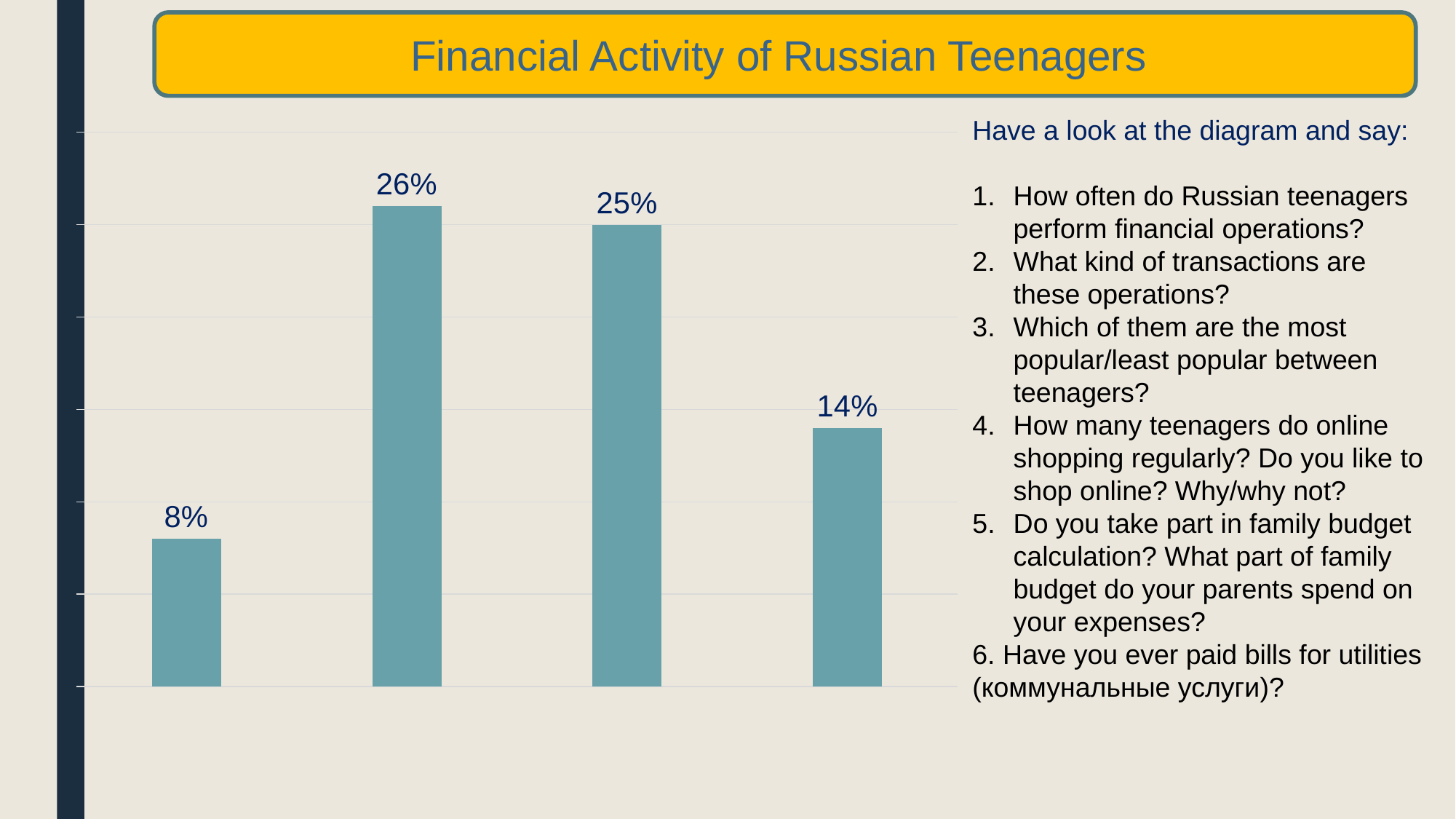

Financial Activity of Russian Teenagers
Have a look at the diagram and say:

How often do Russian teenagers perform financial operations?
What kind of transactions are these operations?
Which of them are the most popular/least popular between teenagers?
How many teenagers do online shopping regularly? Do you like to shop online? Why/why not?
Do you take part in family budget calculation? What part of family budget do your parents spend on your expenses?
6. Have you ever paid bills for utilities (коммунальные услуги)?

### Chart

| Category | Teenagers performing financial transactions at least once a week |
|---|---|
| Online banking | 0.08 |
| Online shopping | 0.26 |
| Budget calculation | 0.25 |
| Reading bills, receipts | 0.14 |